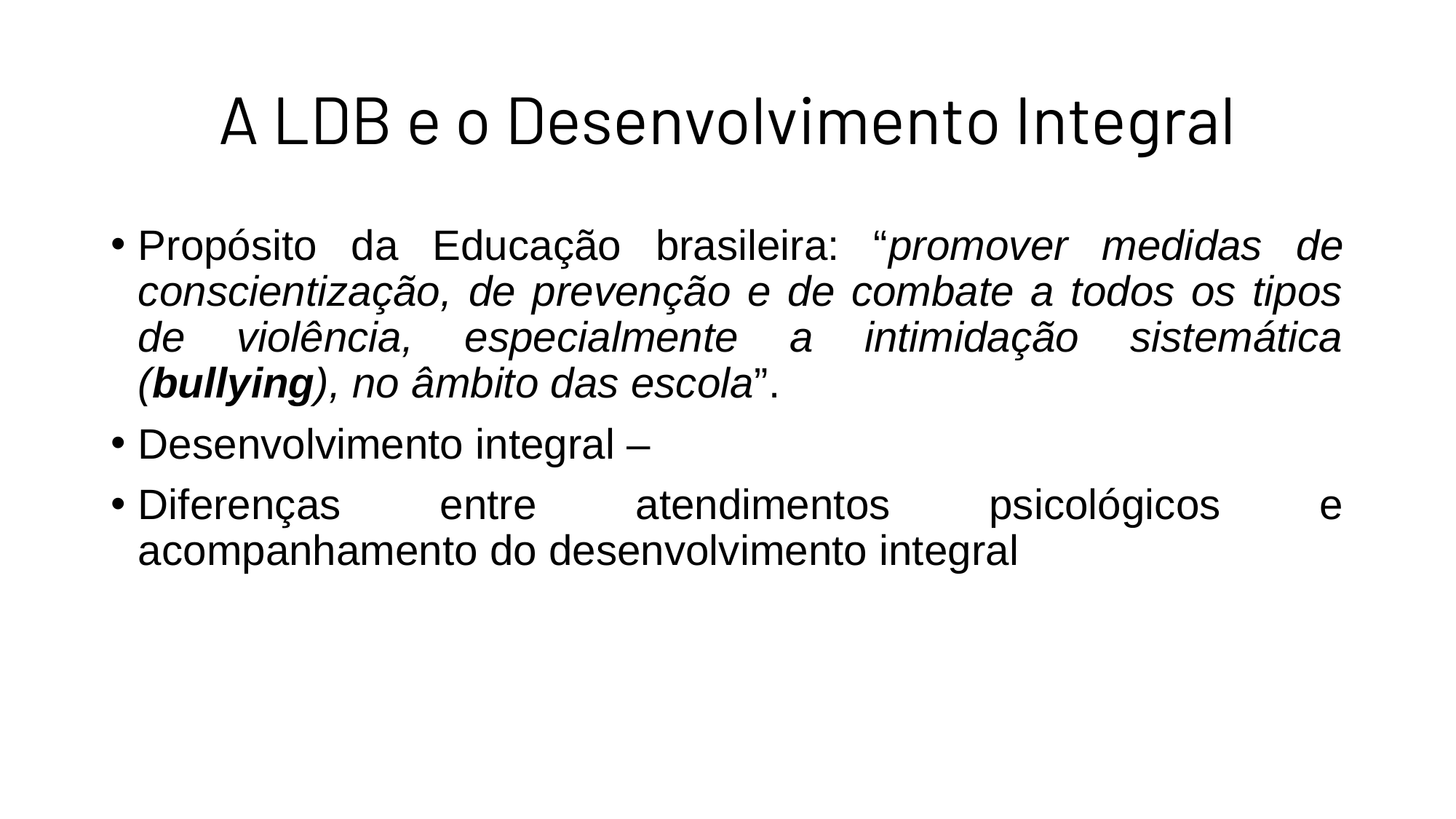

# A LDB e o Desenvolvimento Integral
Propósito da Educação brasileira: “promover medidas de conscientização, de prevenção e de combate a todos os tipos de violência, especialmente a intimidação sistemática (bullying), no âmbito das escola”.
Desenvolvimento integral –
Diferenças entre atendimentos psicológicos e acompanhamento do desenvolvimento integral